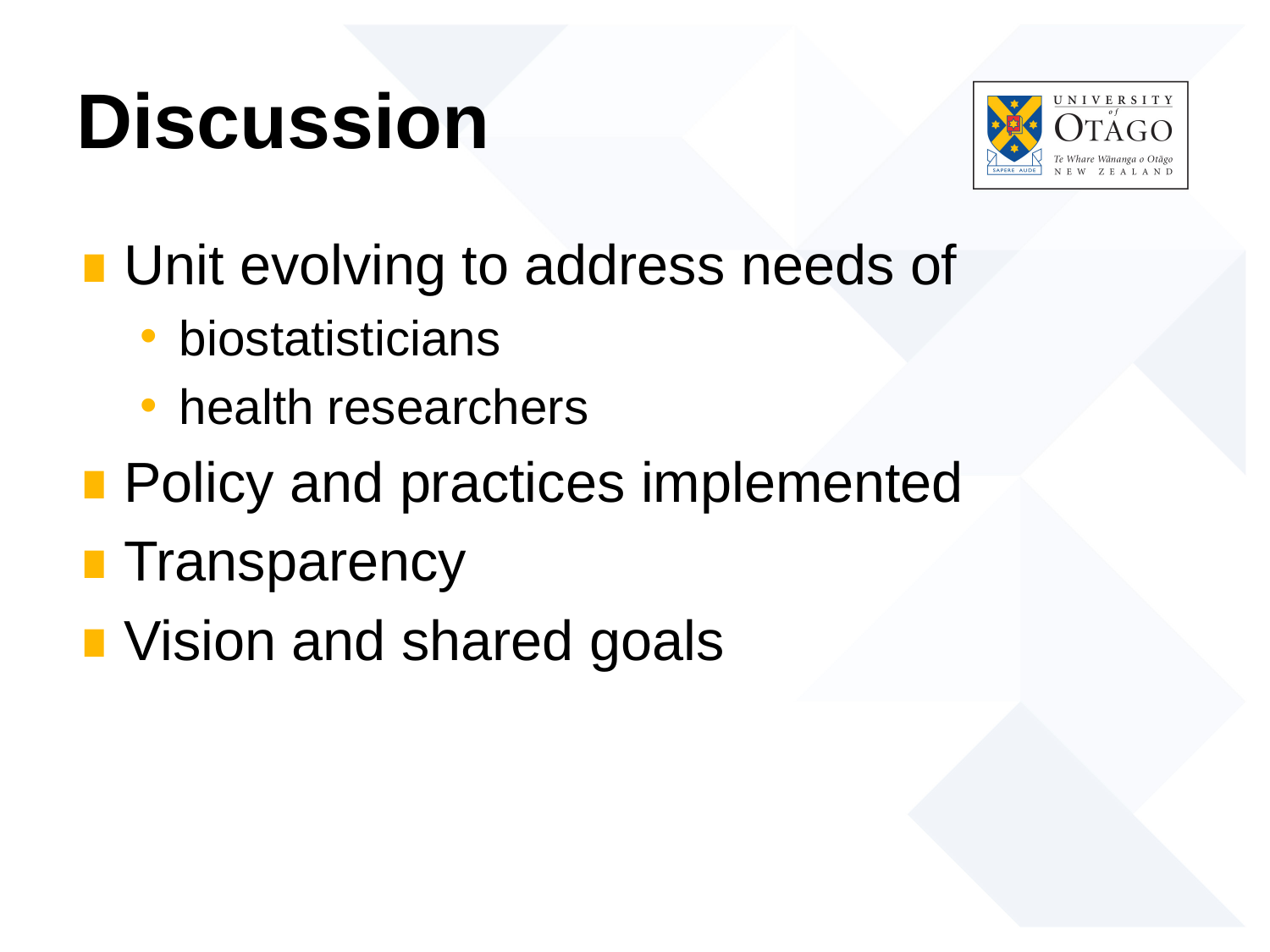

# Discussion
Unit evolving to address needs of
biostatisticians
health researchers
Policy and practices implemented
Transparency
Vision and shared goals